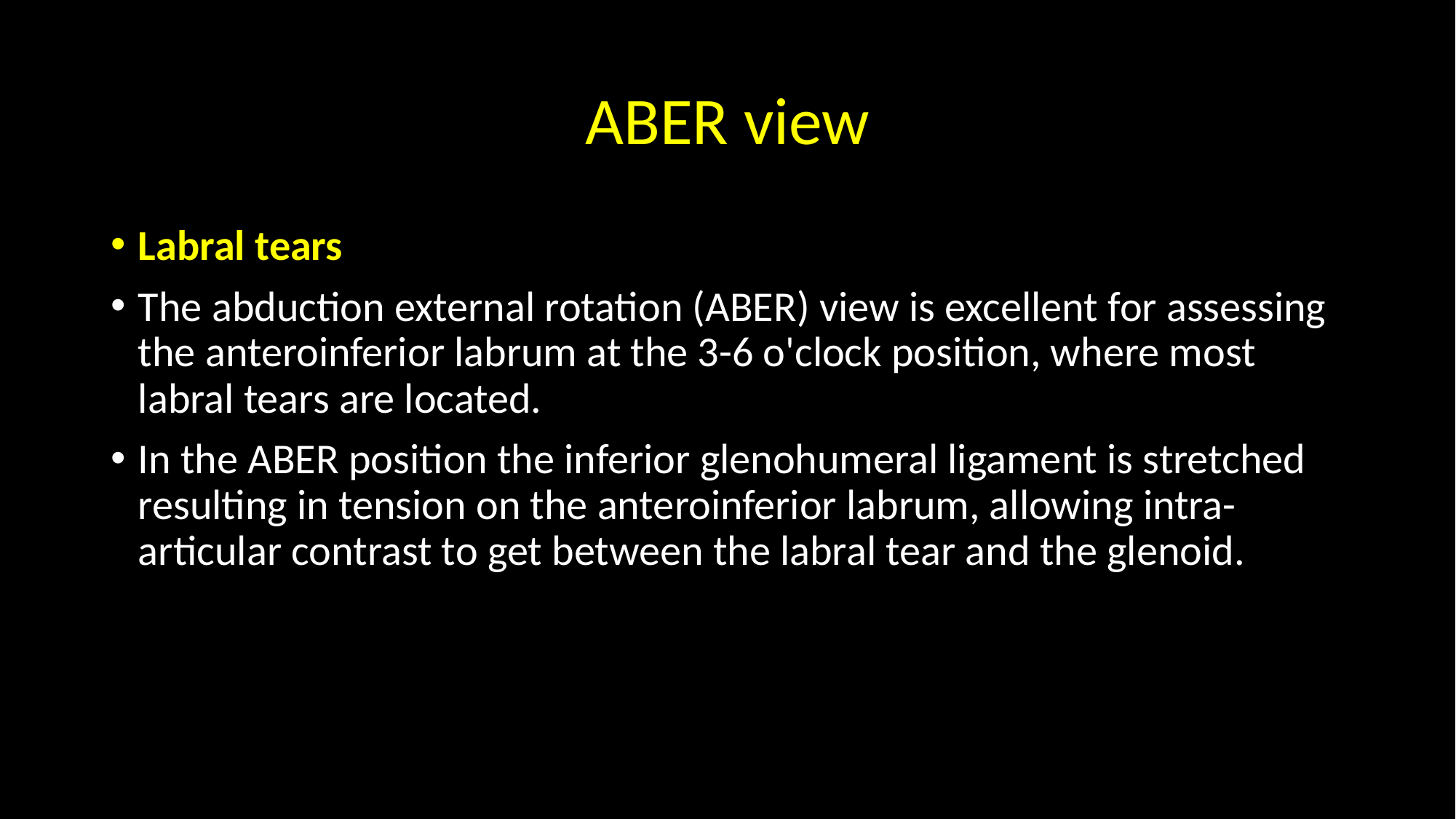

# ABER view
Labral tears
The abduction external rotation (ABER) view is excellent for assessing the anteroinferior labrum at the 3-6 o'clock position, where most labral tears are located.
In the ABER position the inferior glenohumeral ligament is stretched resulting in tension on the anteroinferior labrum, allowing intra-articular contrast to get between the labral tear and the glenoid.